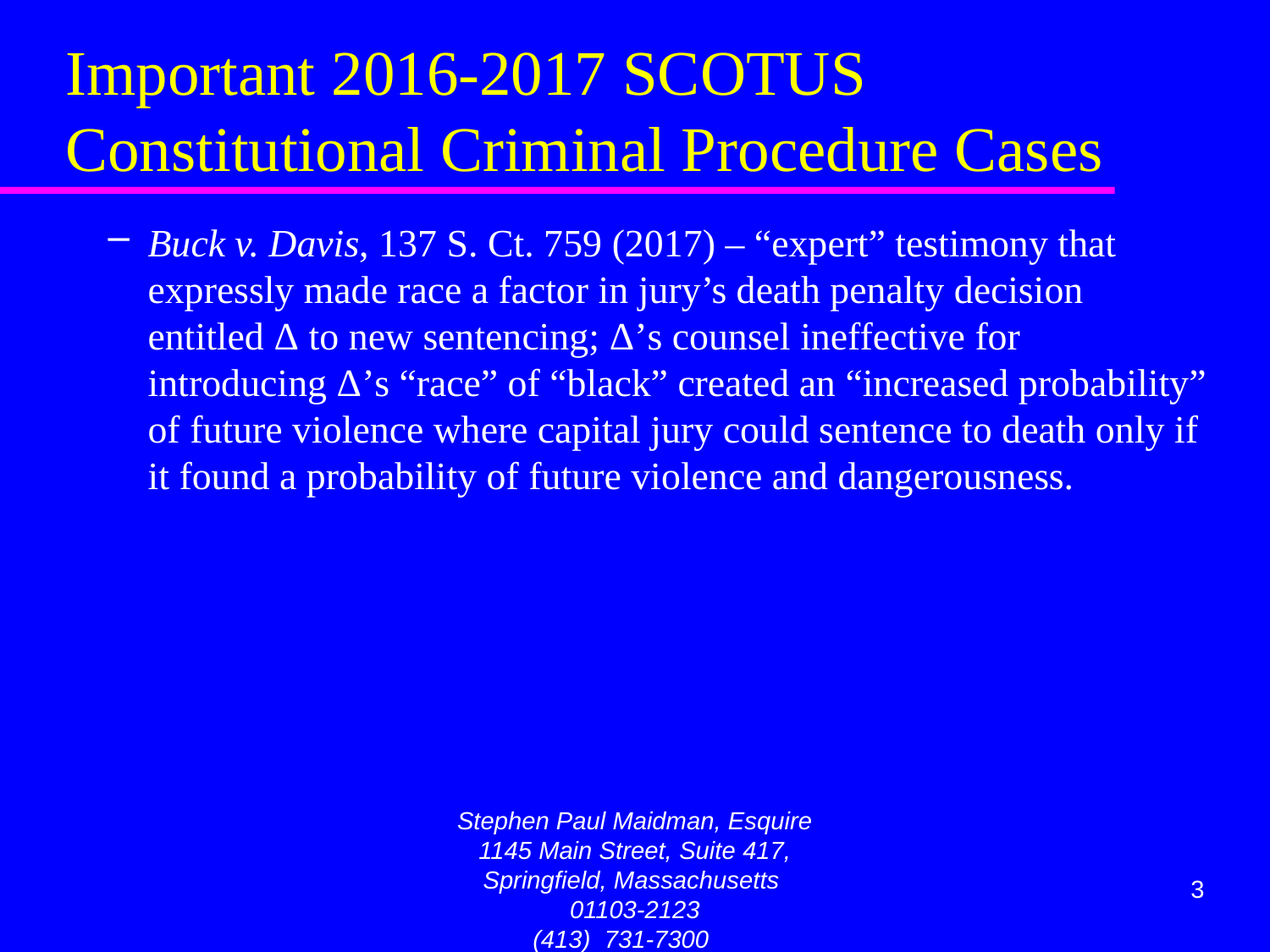

# Important 2016-2017 SCOTUS Constitutional Criminal Procedure Cases
Buck v. Davis, 137 S. Ct. 759 (2017) – “expert” testimony that expressly made race a factor in jury’s death penalty decision entitled Δ to new sentencing; Δ’s counsel ineffective for introducing Δ’s “race” of “black” created an “increased probability” of future violence where capital jury could sentence to death only if it found a probability of future violence and dangerousness.

Stephen Paul Maidman, Esquire
1145 Main Street, Suite 417, Springfield, Massachusetts  01103-2123
(413)  731-7300     maidman@att.net
3